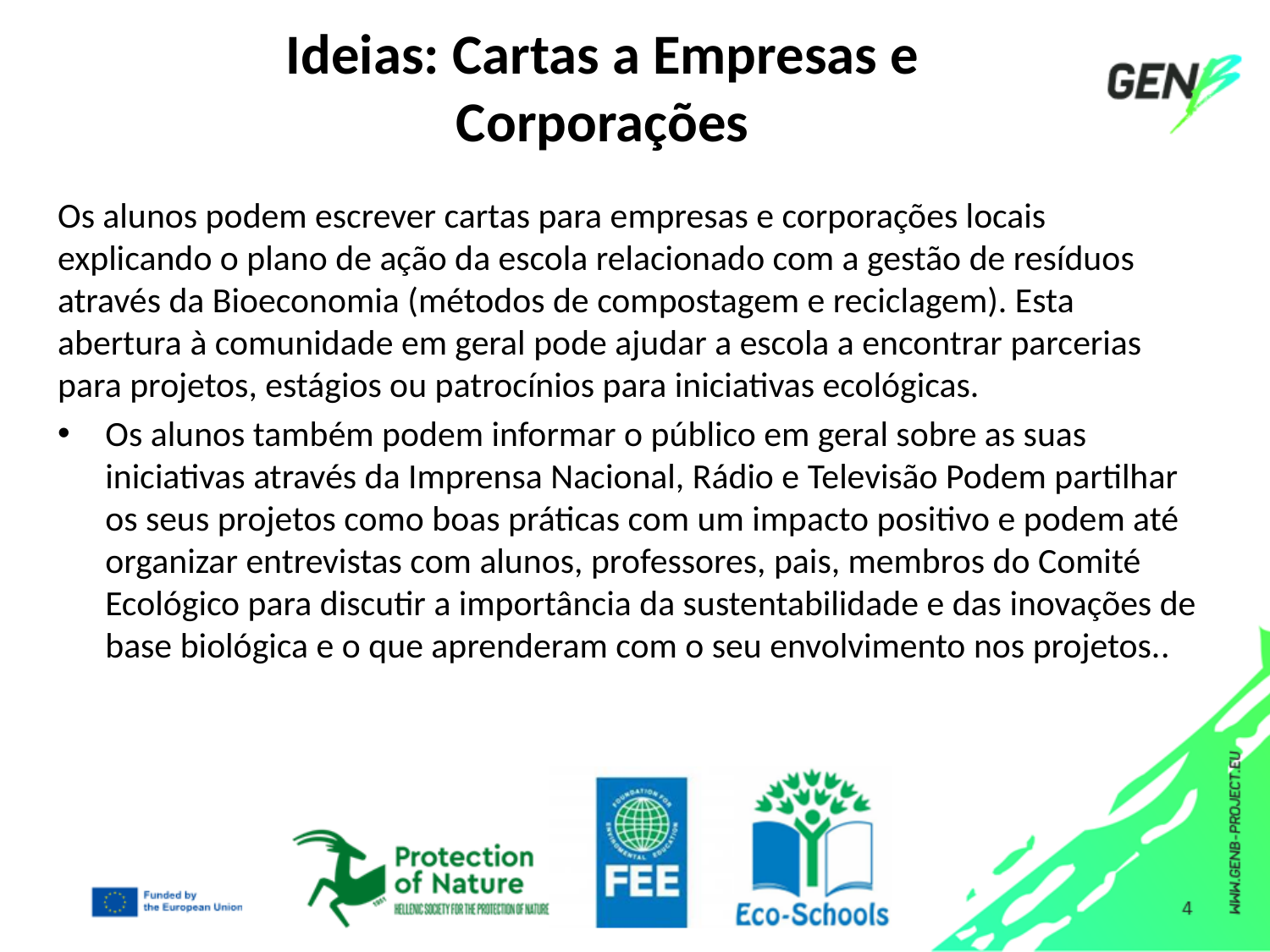

# Ideias: Cartas a Empresas e Corporações
Os alunos podem escrever cartas para empresas e corporações locais explicando o plano de ação da escola relacionado com a gestão de resíduos através da Bioeconomia (métodos de compostagem e reciclagem). Esta abertura à comunidade em geral pode ajudar a escola a encontrar parcerias para projetos, estágios ou patrocínios para iniciativas ecológicas.
Os alunos também podem informar o público em geral sobre as suas iniciativas através da Imprensa Nacional, Rádio e Televisão Podem partilhar os seus projetos como boas práticas com um impacto positivo e podem até organizar entrevistas com alunos, professores, pais, membros do Comité Ecológico para discutir a importância da sustentabilidade e das inovações de base biológica e o que aprenderam com o seu envolvimento nos projetos..